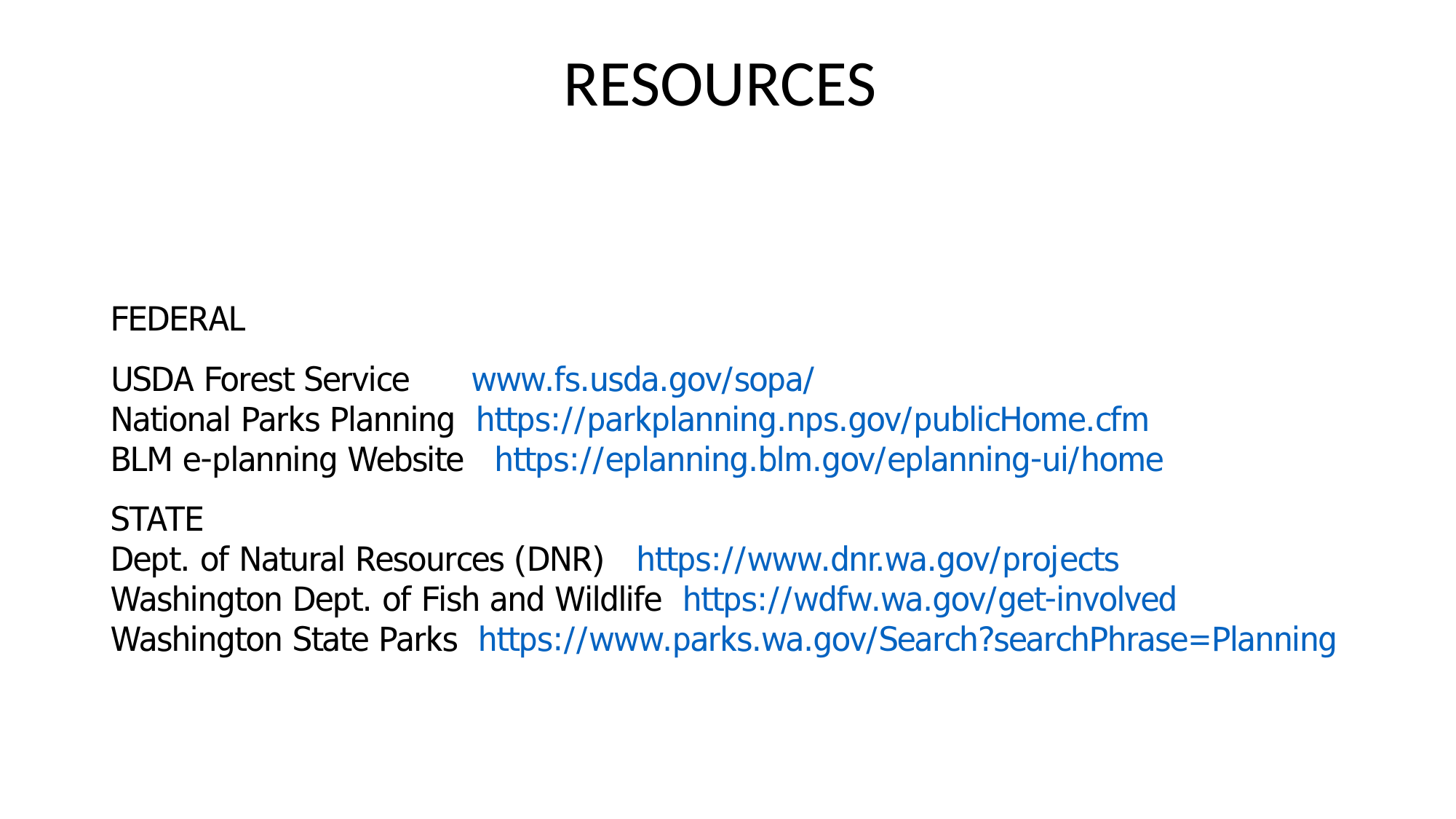

# RESOURCES
FEDERAL

USDA Forest Service      www.fs.usda.gov/sopa/
National Parks Planning  https://parkplanning.nps.gov/publicHome.cfm
BLM e-planning Website   https://eplanning.blm.gov/eplanning-ui/home

STATE
Dept. of Natural Resources (DNR)   https://www.dnr.wa.gov/projects
Washington Dept. of Fish and Wildlife  https://wdfw.wa.gov/get-involved
Washington State Parks  https://www.parks.wa.gov/Search?searchPhrase=Planning